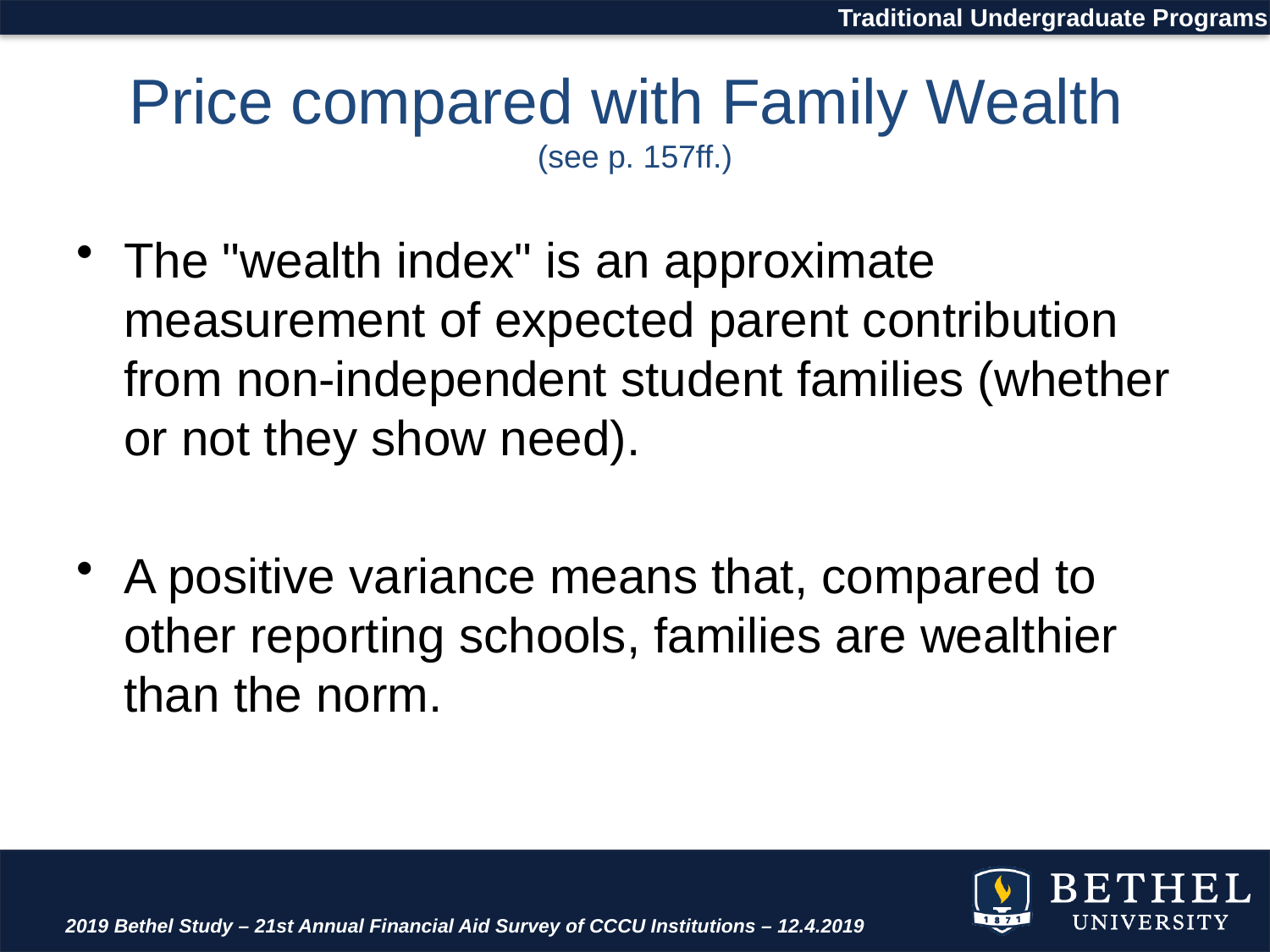

Traditional Undergraduate Programs
# Price compared with Family Wealth (see p. 157ff.)
The "wealth index" is an approximate measurement of expected parent contribution from non-independent student families (whether or not they show need).

A positive variance means that, compared to other reporting schools, families are wealthier than the norm.
2019 Bethel Study – 21st Annual Financial Aid Survey of CCCU Institutions – 12.4.2019